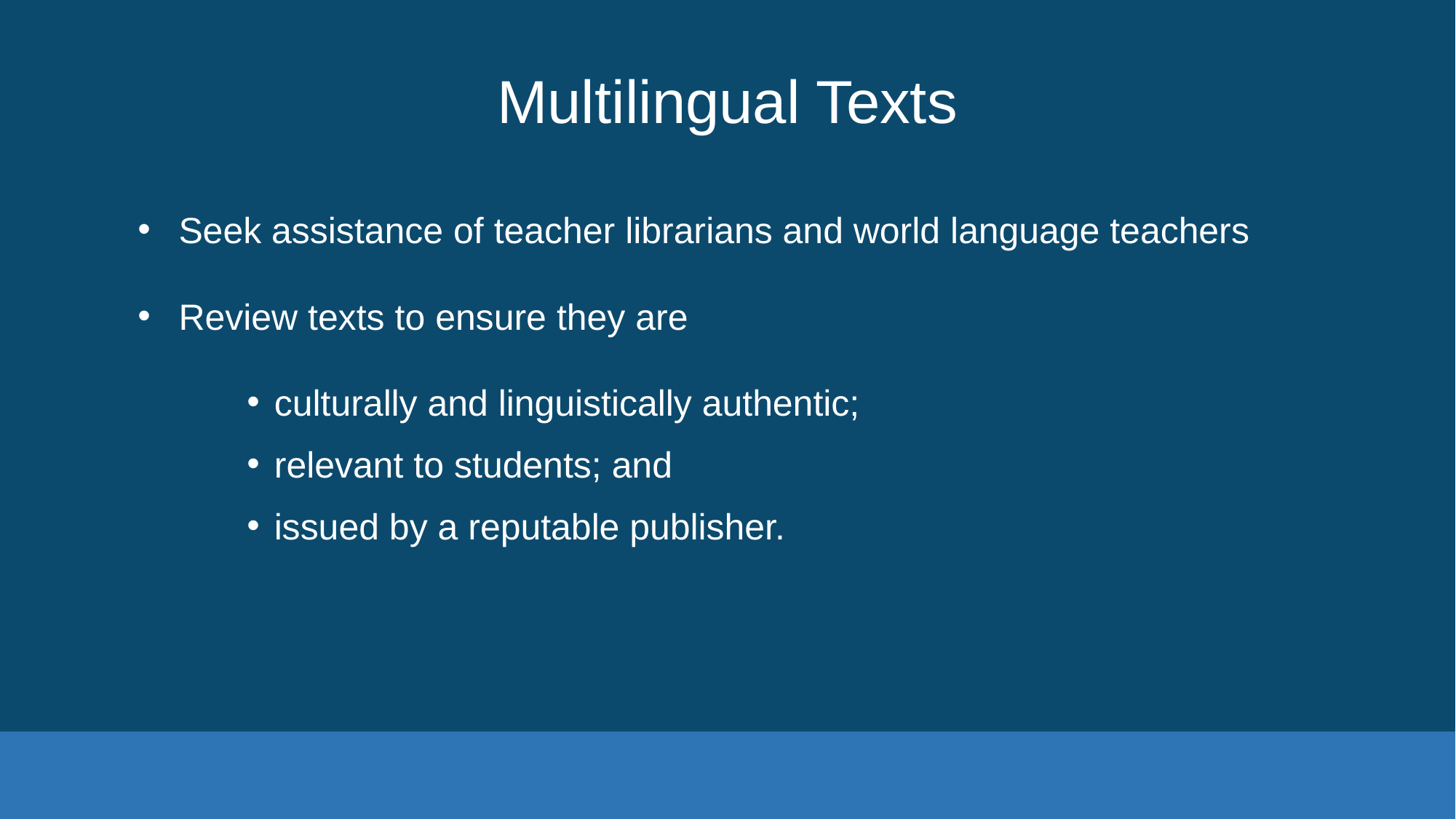

# Multilingual Texts
Seek assistance of teacher librarians and world language teachers
Review texts to ensure they are
culturally and linguistically authentic;
relevant to students; and
issued by a reputable publisher.